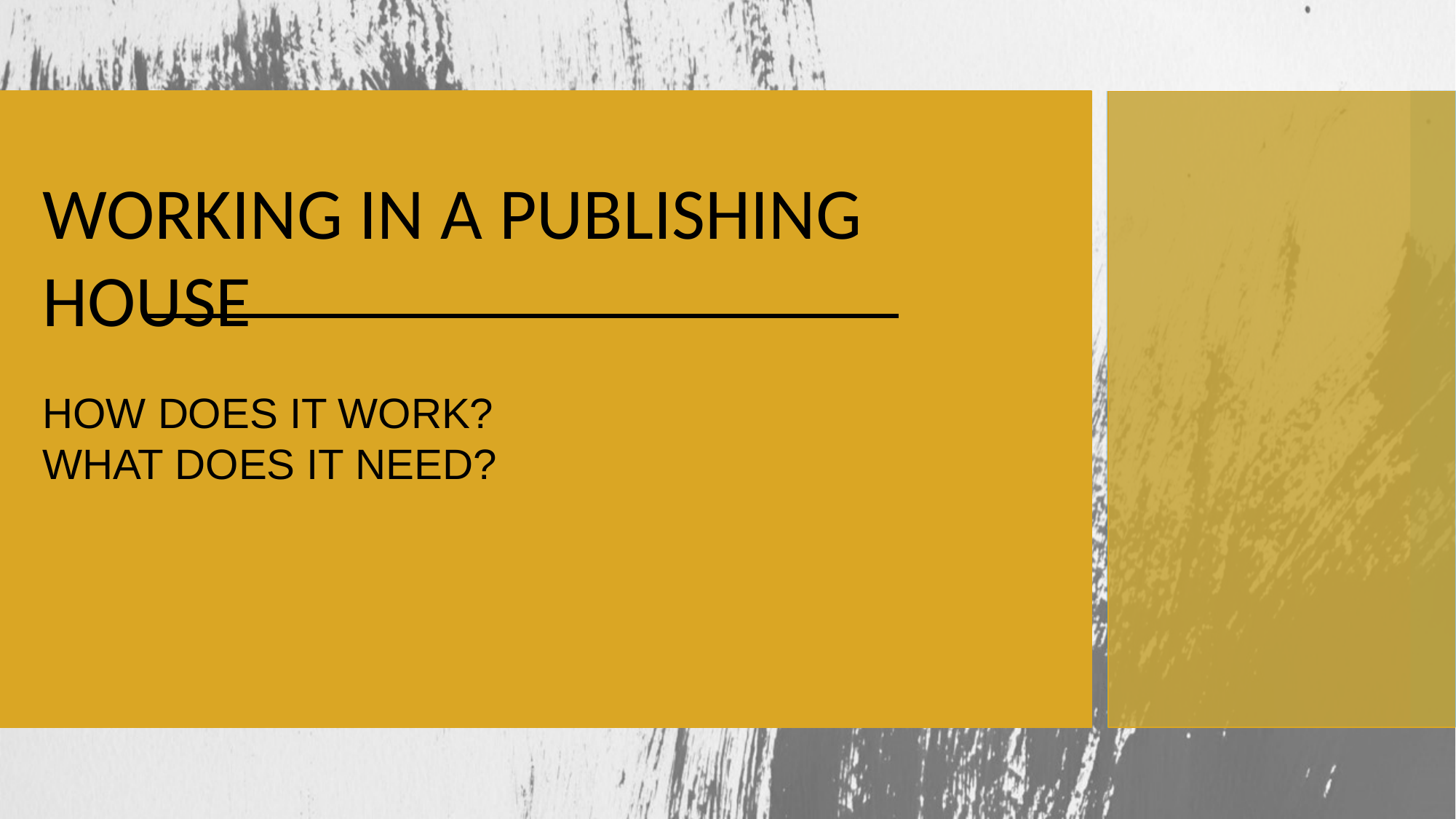

WORKING IN A PUBLISHING HOUSE
HOW DOES IT WORK?
WHAT DOES IT NEED?